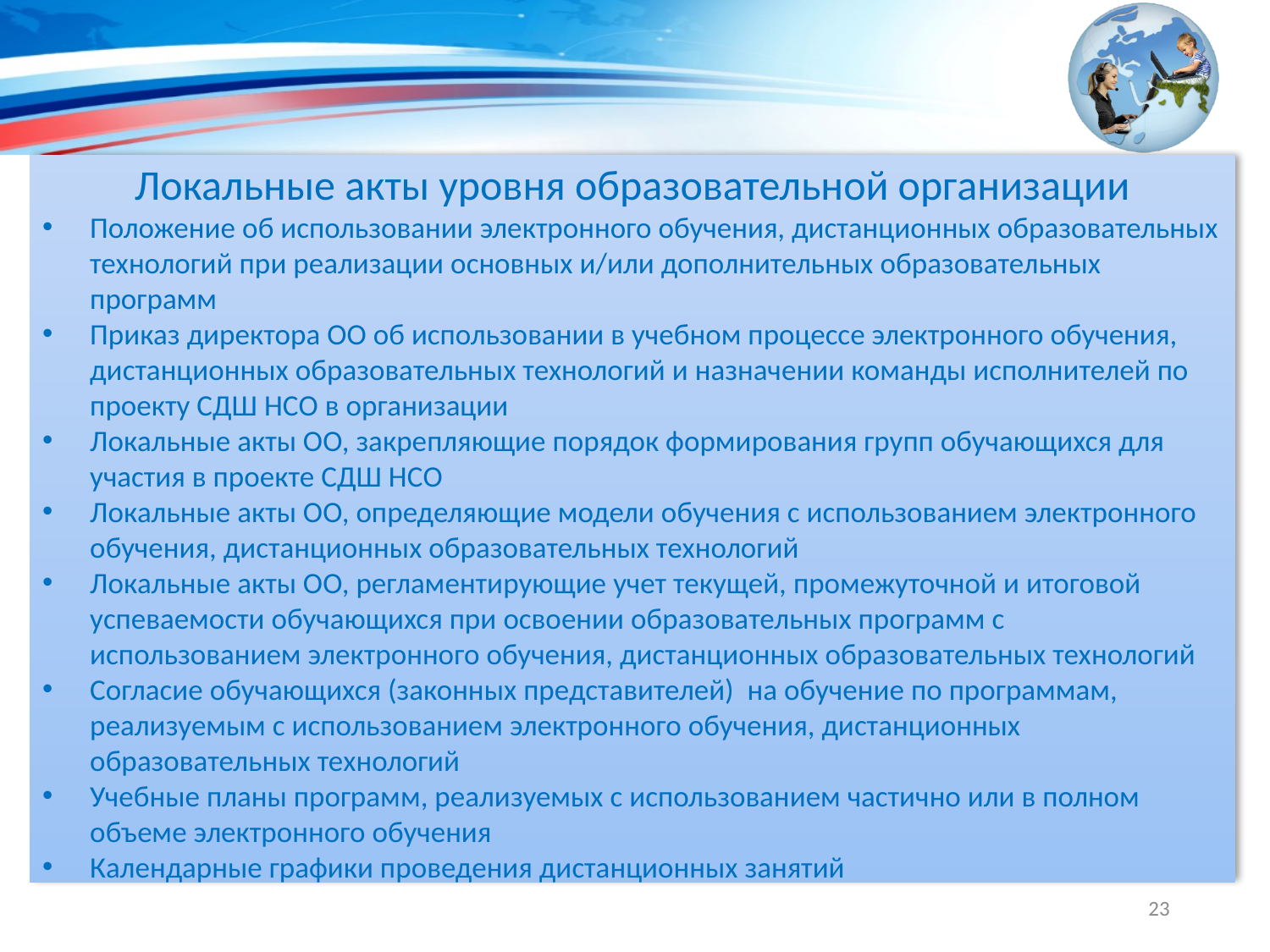

Локальные акты уровня образовательной организации
Положение об использовании электронного обучения, дистанционных образовательных технологий при реализации основных и/или дополнительных образовательных программ
Приказ директора ОО об использовании в учебном процессе электронного обучения, дистанционных образовательных технологий и назначении команды исполнителей по проекту СДШ НСО в организации
Локальные акты ОО, закрепляющие порядок формирования групп обучающихся для участия в проекте СДШ НСО
Локальные акты ОО, определяющие модели обучения с использованием электронного обучения, дистанционных образовательных технологий
Локальные акты ОО, регламентирующие учет текущей, промежуточной и итоговой успеваемости обучающихся при освоении образовательных программ с использованием электронного обучения, дистанционных образовательных технологий
Согласие обучающихся (законных представителей)  на обучение по программам, реализуемым с использованием электронного обучения, дистанционных образовательных технологий
Учебные планы программ, реализуемых с использованием частично или в полном объеме электронного обучения
Календарные графики проведения дистанционных занятий

23